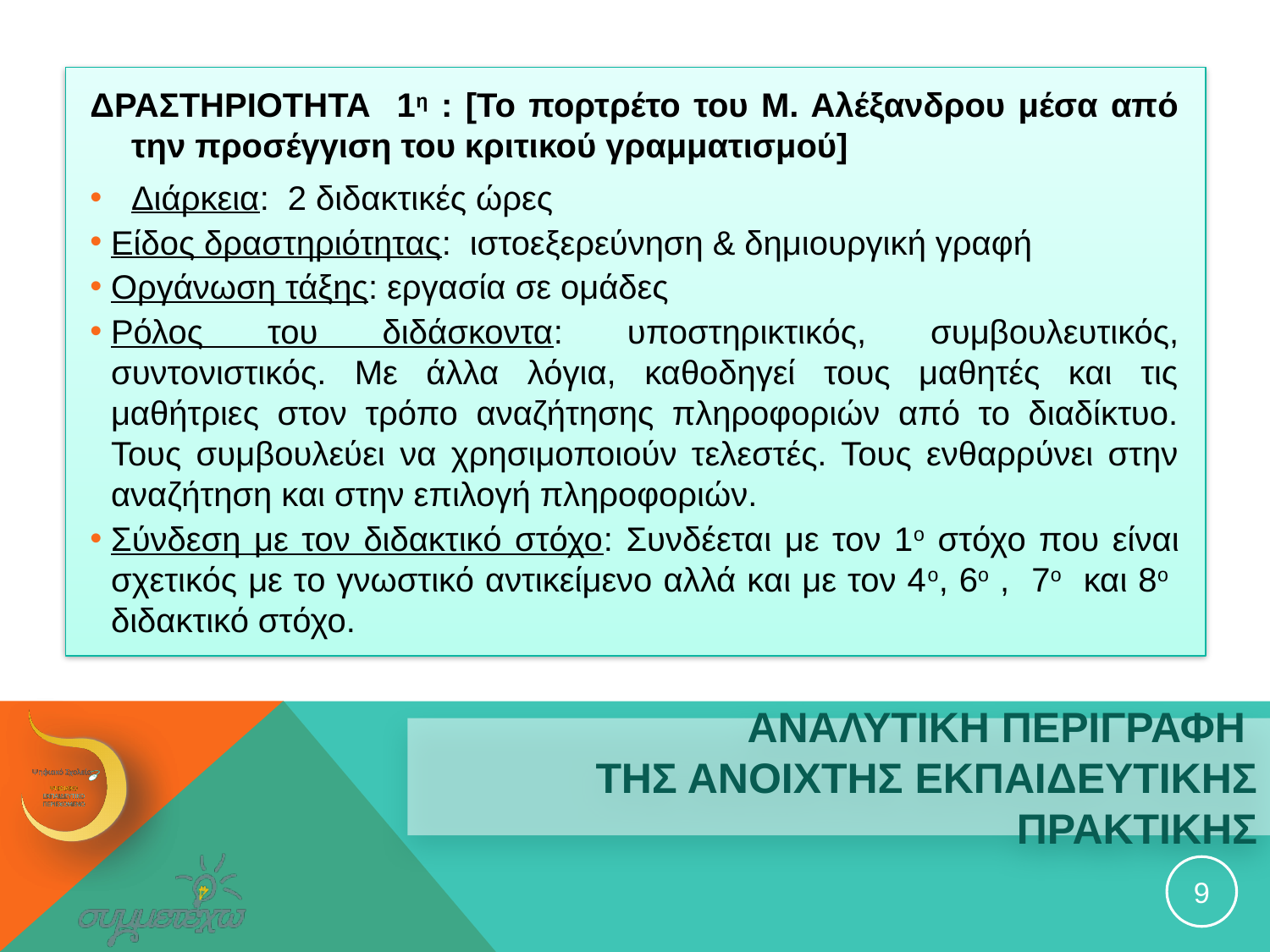

ΔΡΑΣΤΗΡΙΟΤΗΤΑ  1η : [Το πορτρέτο του Μ. Αλέξανδρου μέσα από την προσέγγιση του κριτικού γραμματισμού]
Διάρκεια:  2 διδακτικές ώρες
Είδος δραστηριότητας:  ιστοεξερεύνηση & δημιουργική γραφή
Οργάνωση τάξης: εργασία σε ομάδες
Ρόλος του διδάσκοντα: υποστηρικτικός, συμβουλευτικός, συντονιστικός. Με άλλα λόγια, καθοδηγεί τους μαθητές και τις μαθήτριες στον τρόπο αναζήτησης πληροφοριών από το διαδίκτυο. Τους συμβουλεύει να χρησιμοποιούν τελεστές. Τους ενθαρρύνει στην αναζήτηση και στην επιλογή πληροφοριών.
Σύνδεση με τον διδακτικό στόχο: Συνδέεται με τον 1ο στόχο που είναι σχετικός με το γνωστικό αντικείμενο αλλά και με τον 4ο, 6o ,  7ο  και 8ο  διδακτικό στόχο.

# ΑΝΑΛΥΤΙΚΗ ΠΕΡΙΓΡΑΦΗ ΤΗΣ ανοιχτησ εκπαιδευτικησ ΠΡΑΚΤΙΚΗΣ
9